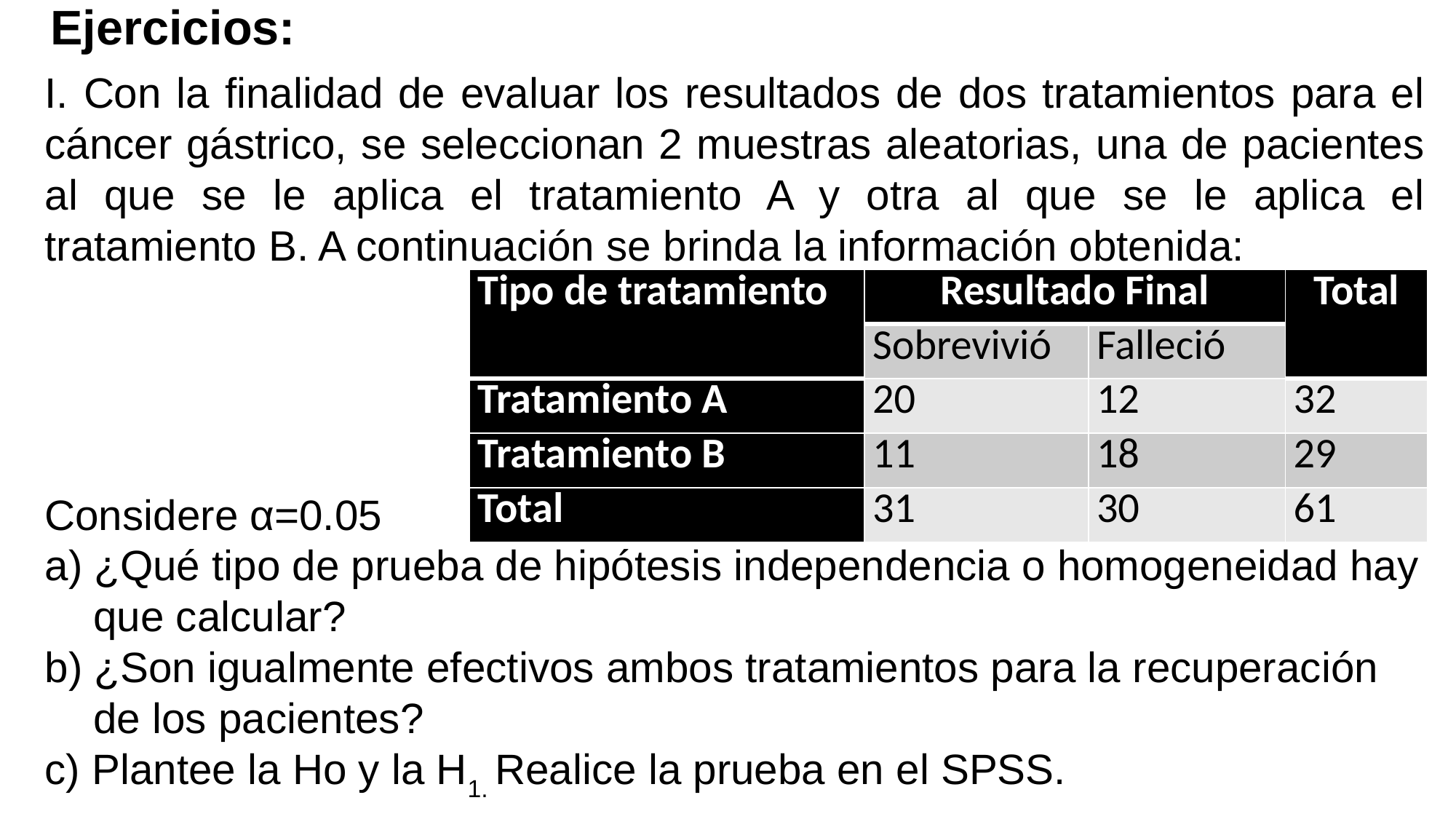

Ejercicios:
I. Con la finalidad de evaluar los resultados de dos tratamientos para el cáncer gástrico, se seleccionan 2 muestras aleatorias, una de pacientes al que se le aplica el tratamiento A y otra al que se le aplica el tratamiento B. A continuación se brinda la información obtenida:

Considere α=0.05
a) ¿Qué tipo de prueba de hipótesis independencia o homogeneidad hay que calcular?
b) ¿Son igualmente efectivos ambos tratamientos para la recuperación de los pacientes?
c) Plantee la Ho y la H1. Realice la prueba en el SPSS.
| Tipo de tratamiento | Resultado Final |  | Total |
| --- | --- | --- | --- |
|  | Sobrevivió | Falleció |  |
| Tratamiento A | 20 | 12 | 32 |
| Tratamiento B | 11 | 18 | 29 |
| Total | 31 | 30 | 61 |